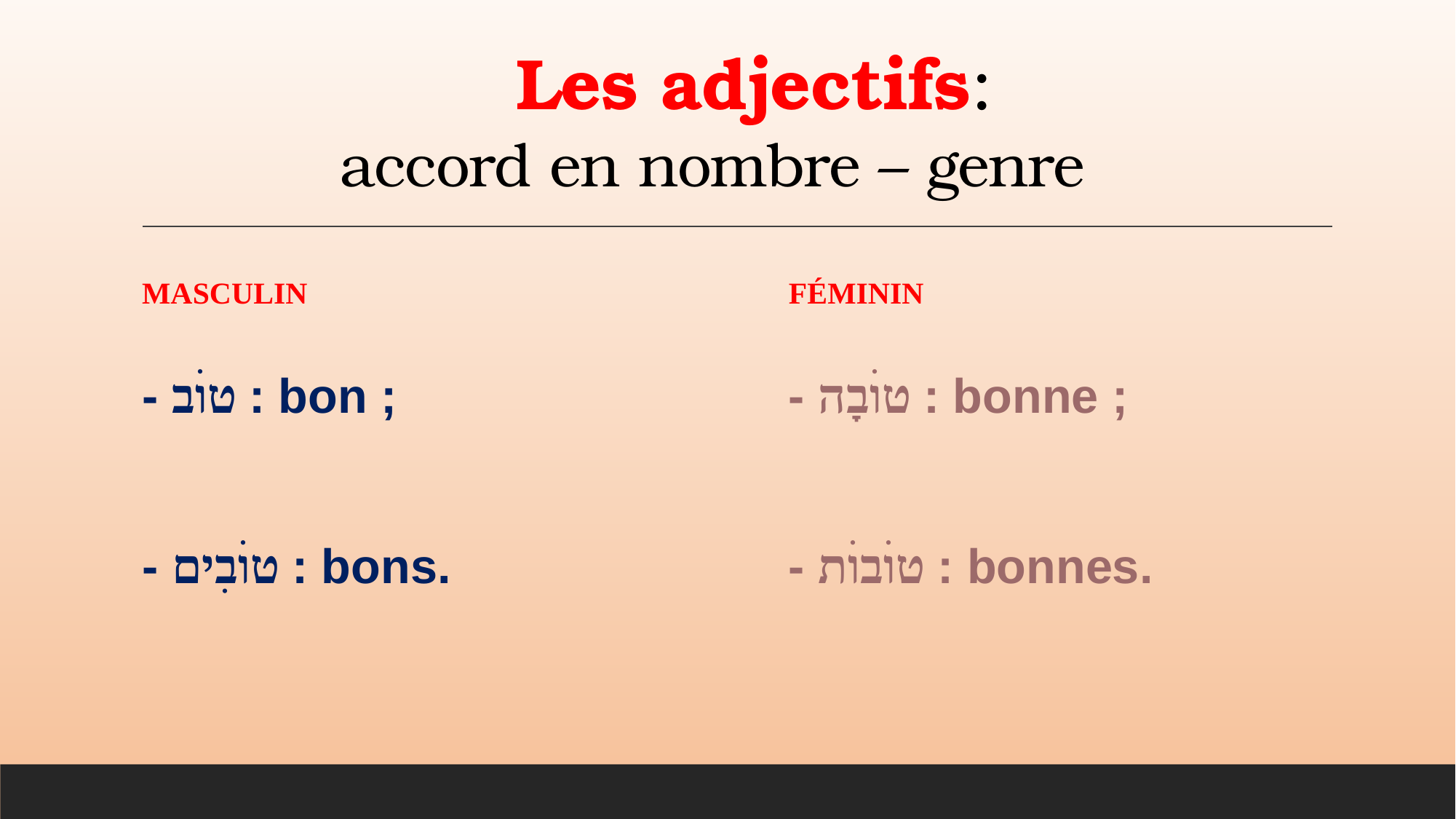

# Les adjectifs: accord en nombre – genre
MASCULIN
FÉMININ
- טוׄבָה : bonne ;

- טוׄבוׄת : bonnes.
- טוׄב : bon ;

- טוׄבׅים : bons.